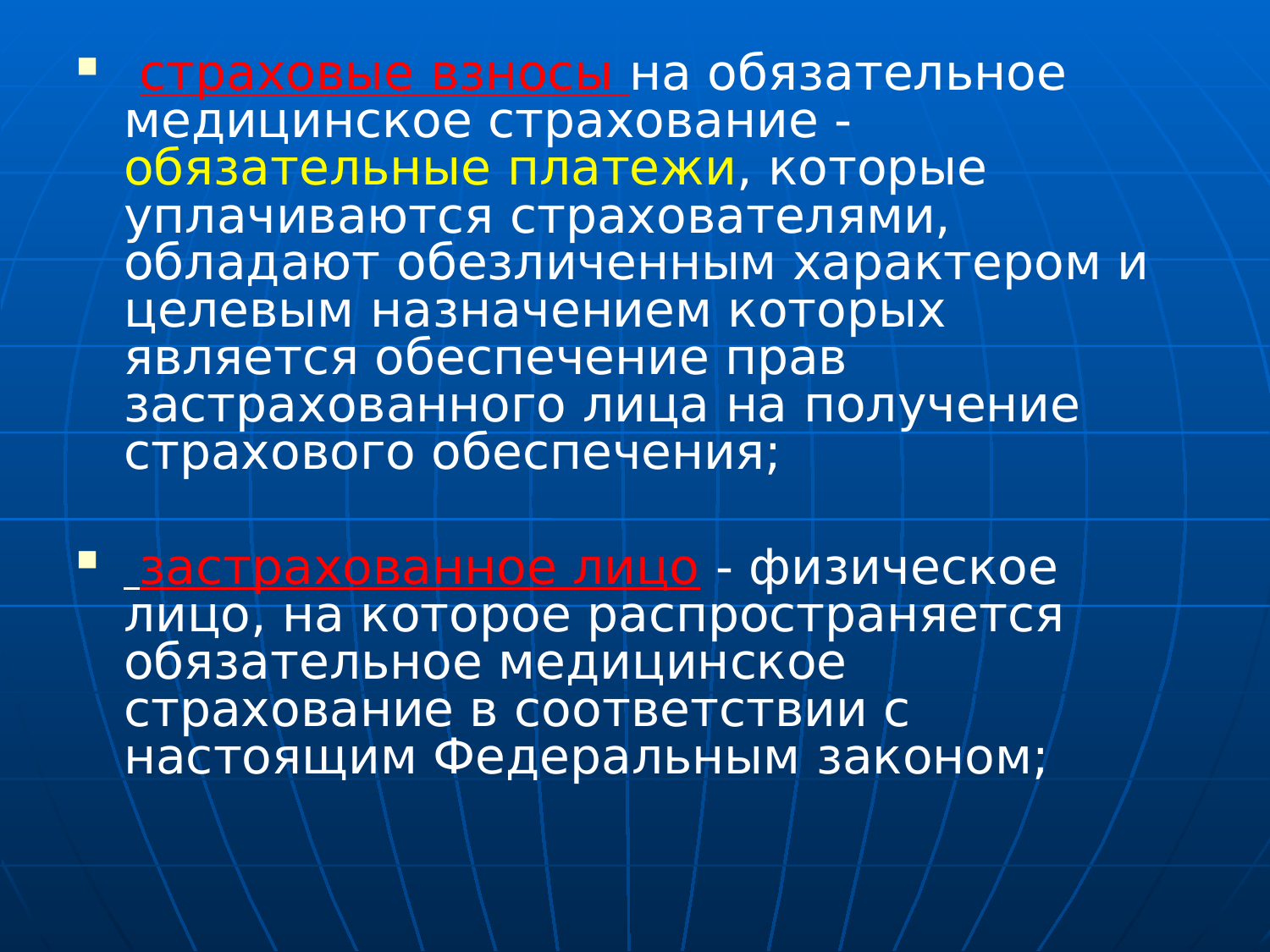

страховые взносы на обязательное медицинское страхование - обязательные платежи, которые уплачиваются страхователями, обладают обезличенным характером и целевым назначением которых является обеспечение прав застрахованного лица на получение страхового обеспечения;

 застрахованное лицо - физическое лицо, на которое распространяется обязательное медицинское страхование в соответствии с настоящим Федеральным законом;